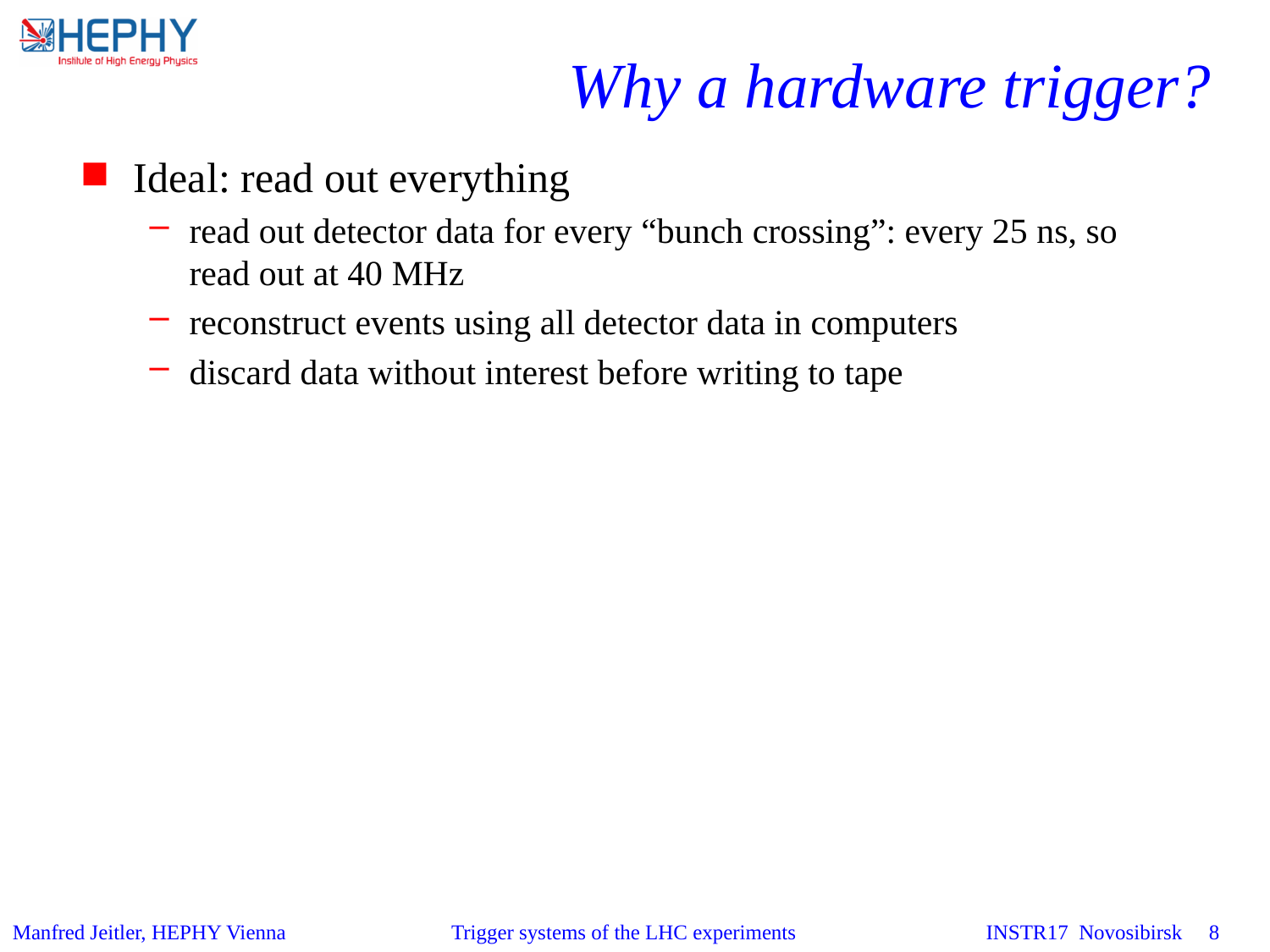

# Why a hardware trigger?
Ideal: read out everything
read out detector data for every “bunch crossing”: every 25 ns, so read out at 40 MHz
reconstruct events using all detector data in computers
discard data without interest before writing to tape